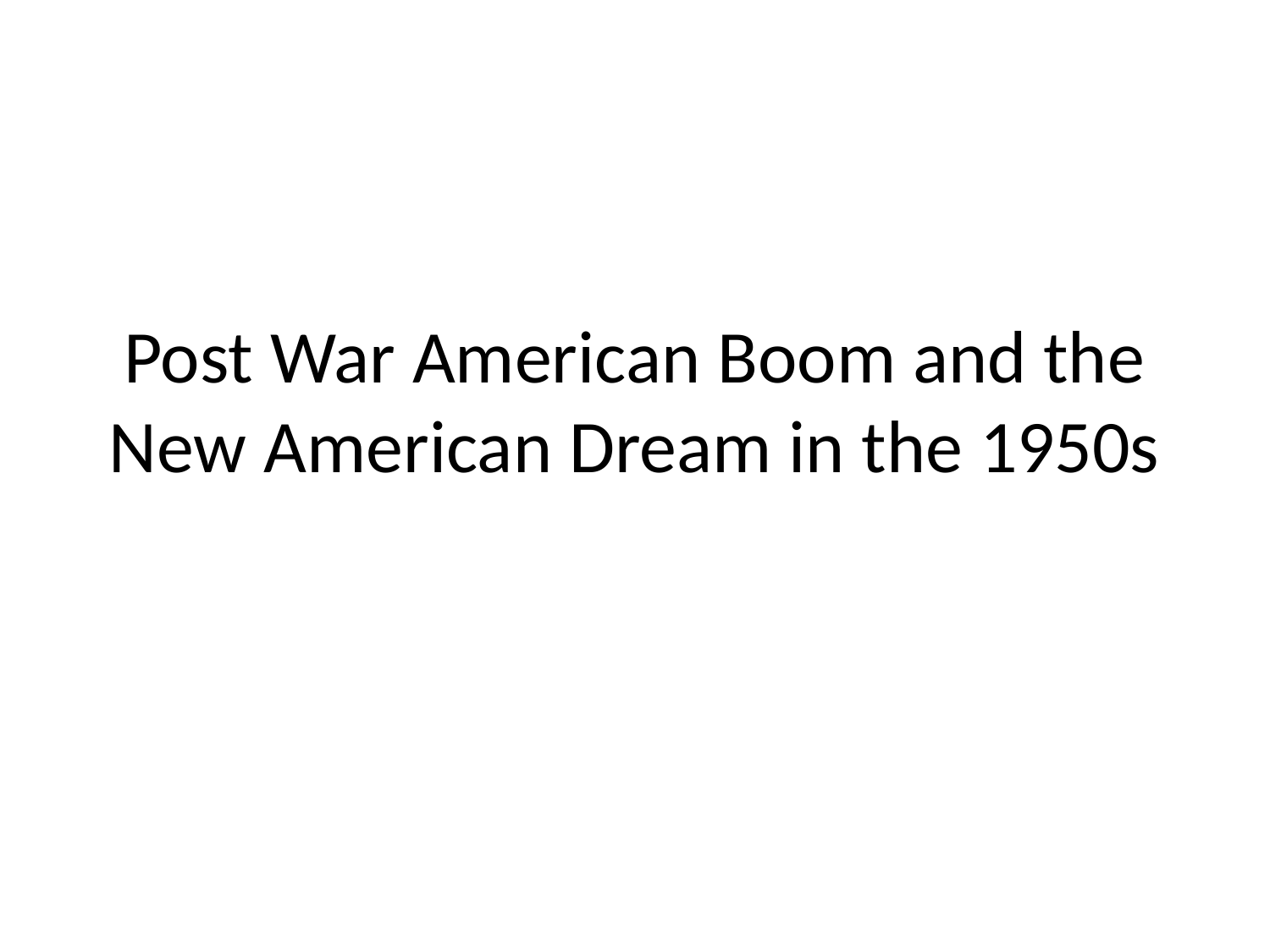

# Post War American Boom and the New American Dream in the 1950s